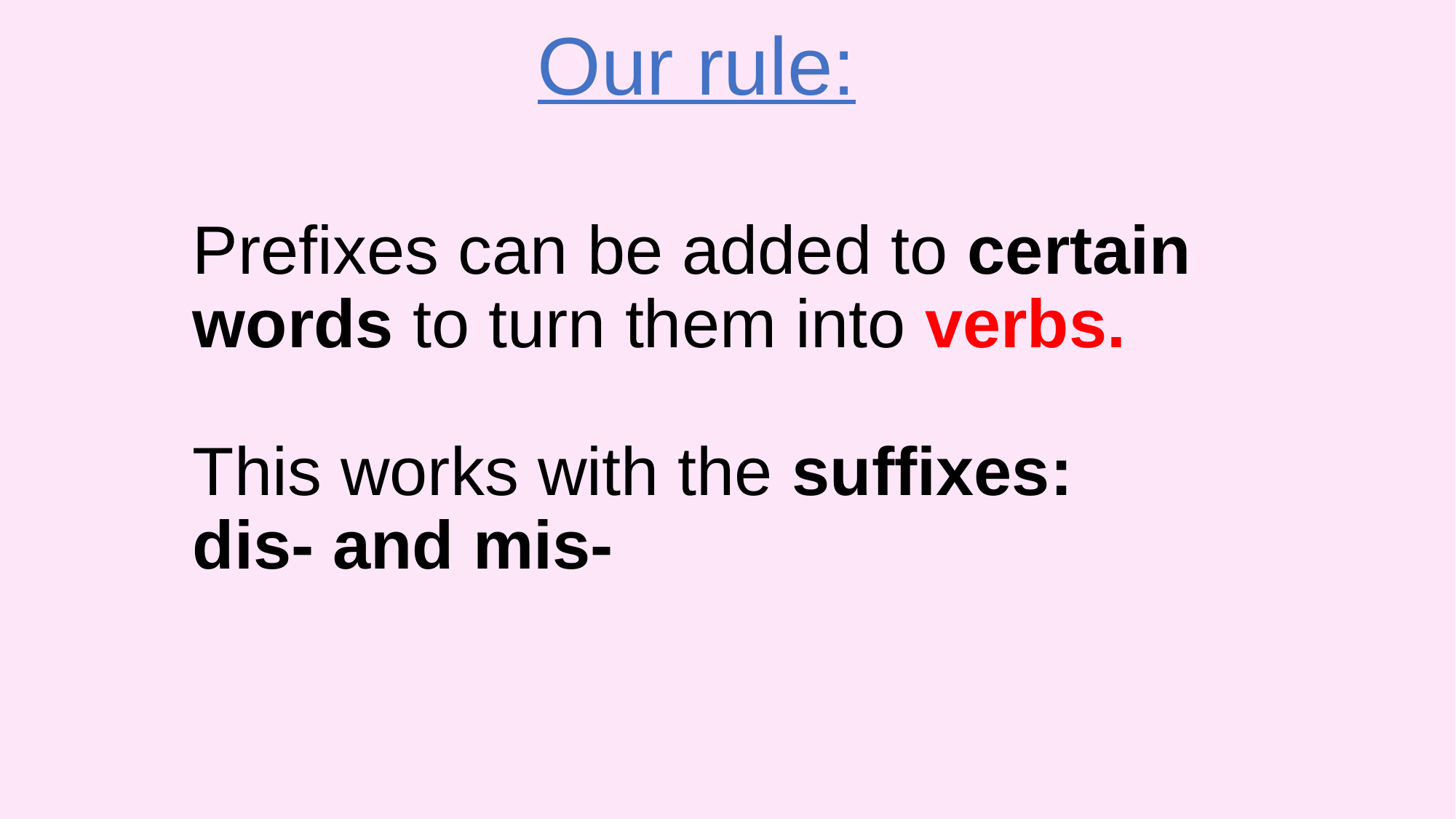

Our rule:
# Prefixes can be added to certain words to turn them into verbs. This works with the suffixes: dis- and mis-